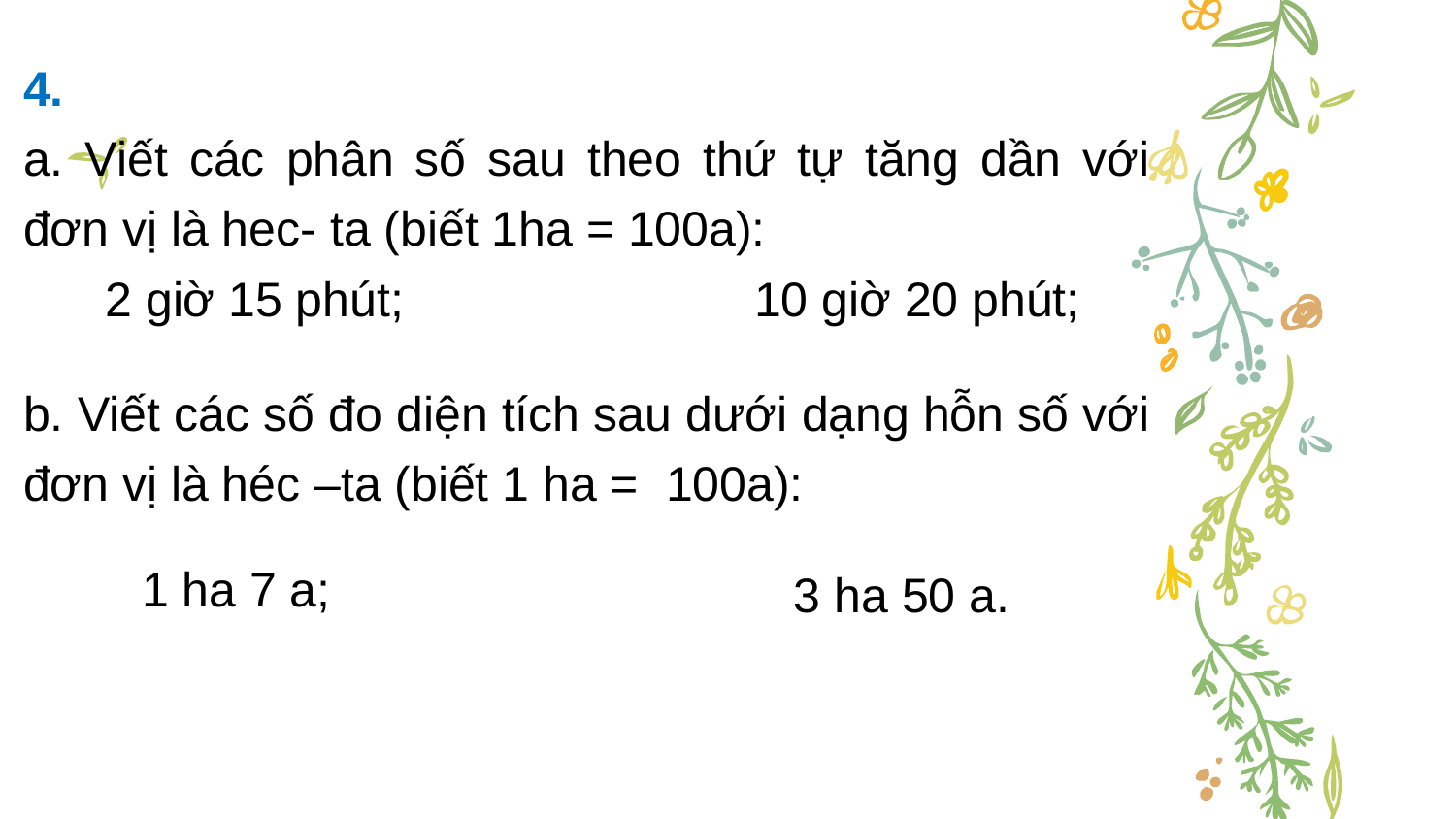

4.
a. Viết các phân số sau theo thứ tự tăng dần với đơn vị là hec- ta (biết 1ha = 100a):
2 giờ 15 phút;
10 giờ 20 phút;
b. Viết các số đo diện tích sau dưới dạng hỗn số với đơn vị là héc –ta (biết 1 ha =  100a):
1 ha 7 a;
3 ha 50 a.
15